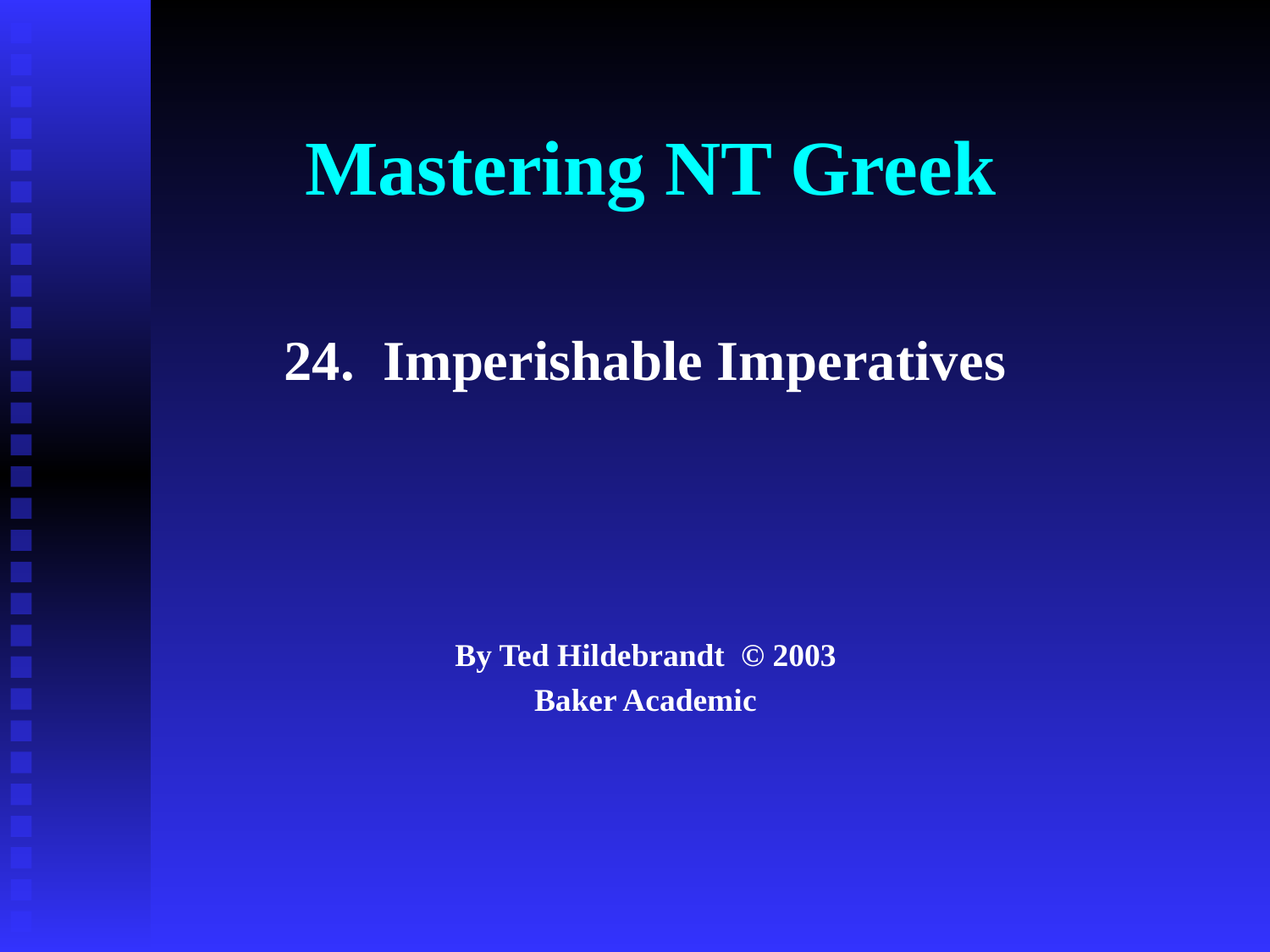

# Mastering NT Greek
24.  Imperishable Imperatives

By Ted Hildebrandt  © 2003
Baker Academic